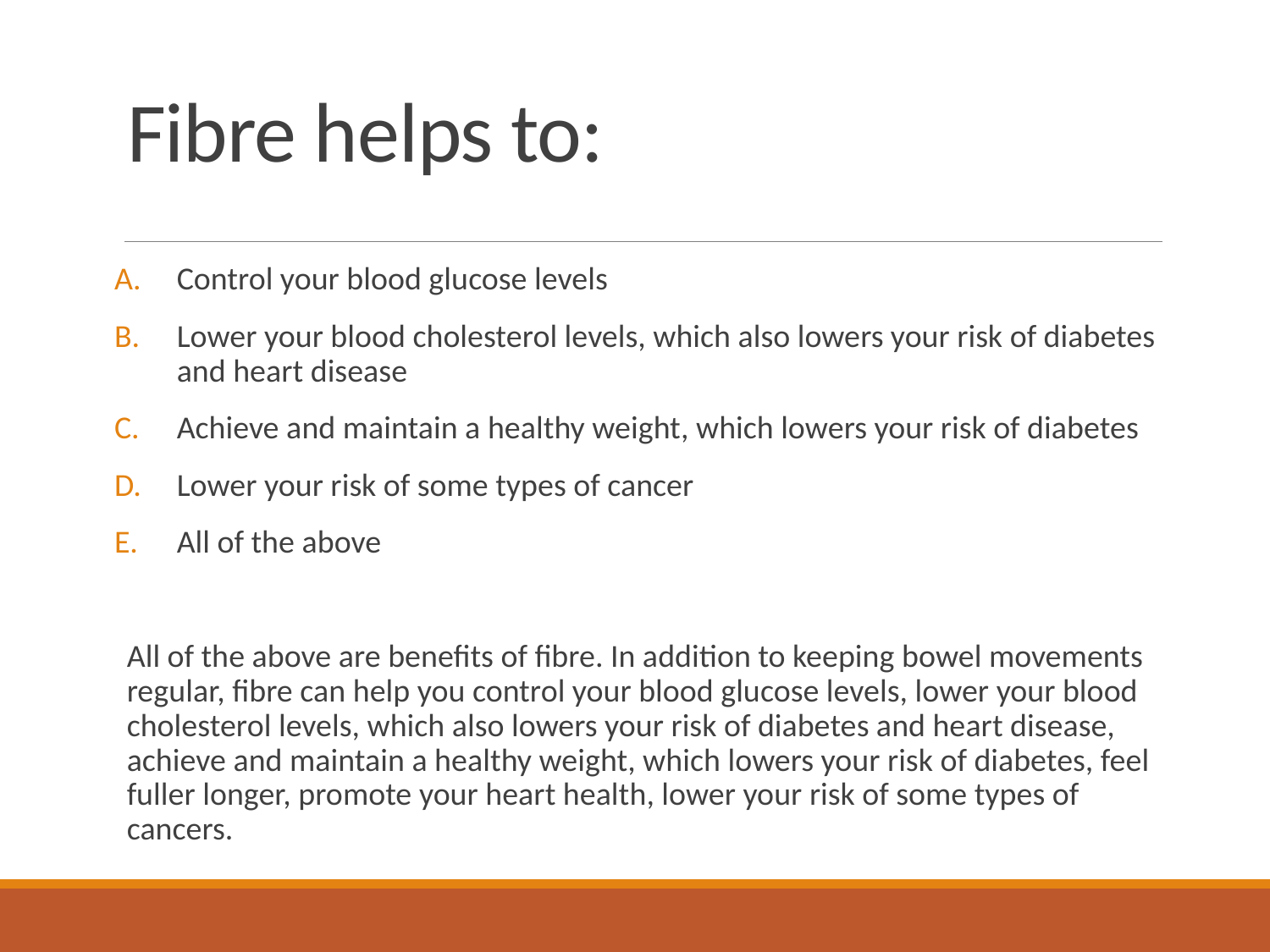

# Fibre helps to:
Control your blood glucose levels
Lower your blood cholesterol levels, which also lowers your risk of diabetes and heart disease
Achieve and maintain a healthy weight, which lowers your risk of diabetes
Lower your risk of some types of cancer
All of the above

All of the above are benefits of fibre. In addition to keeping bowel movements regular, fibre can help you control your blood glucose levels, lower your blood cholesterol levels, which also lowers your risk of diabetes and heart disease, achieve and maintain a healthy weight, which lowers your risk of diabetes, feel fuller longer, promote your heart health, lower your risk of some types of cancers.